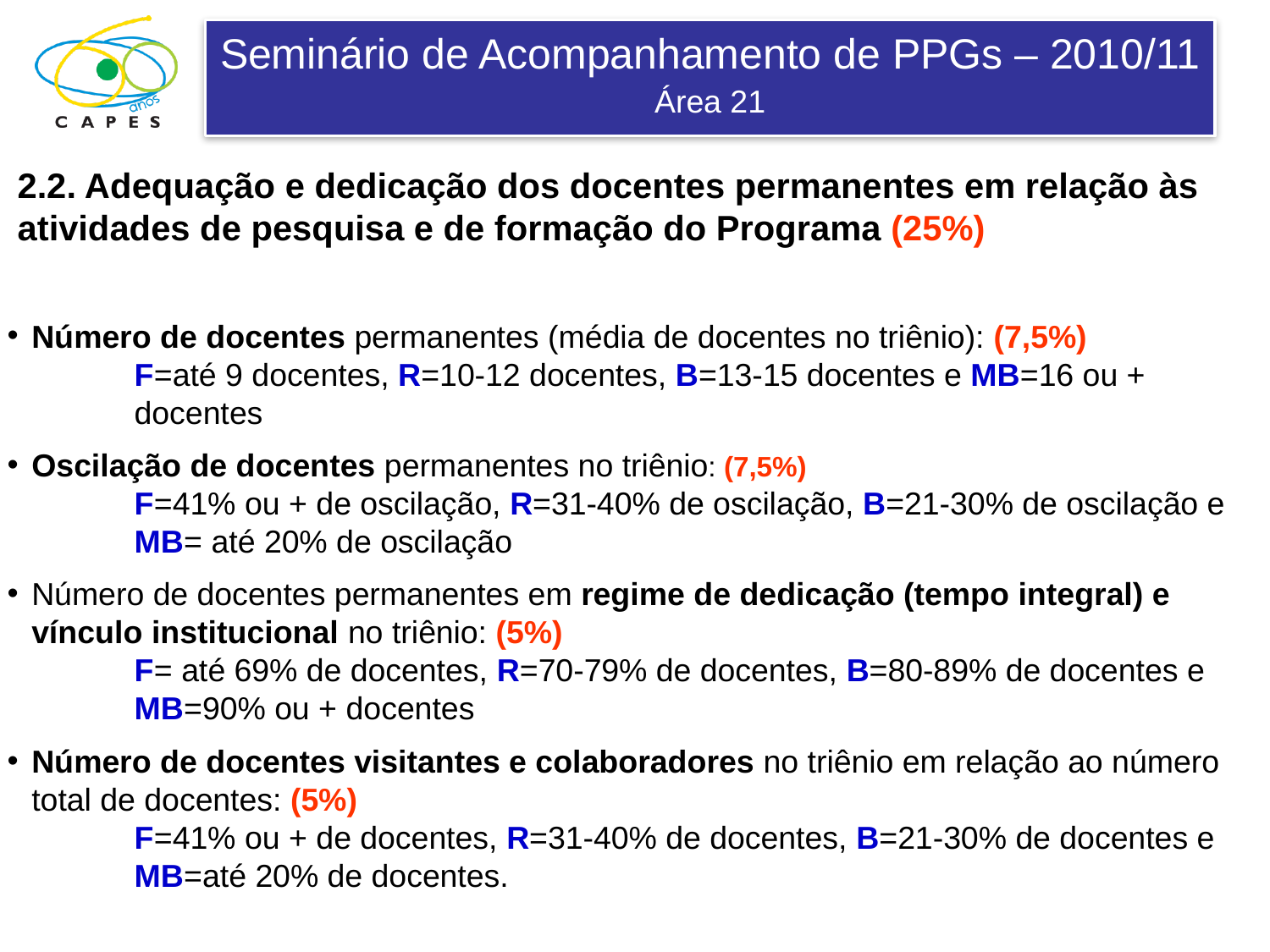

2.2. Adequação e dedicação dos docentes permanentes em relação às atividades de pesquisa e de formação do Programa (25%)

Número de docentes permanentes (média de docentes no triênio): (7,5%)
	F=até 9 docentes, R=10-12 docentes, B=13-15 docentes e MB=16 ou + docentes

Oscilação de docentes permanentes no triênio: (7,5%)
	F=41% ou + de oscilação, R=31-40% de oscilação, B=21-30% de oscilação e MB= até 20% de oscilação

Número de docentes permanentes em regime de dedicação (tempo integral) e vínculo institucional no triênio: (5%)
	F= até 69% de docentes, R=70-79% de docentes, B=80-89% de docentes e MB=90% ou + docentes

Número de docentes visitantes e colaboradores no triênio em relação ao número total de docentes: (5%)
	F=41% ou + de docentes, R=31-40% de docentes, B=21-30% de docentes e MB=até 20% de docentes.